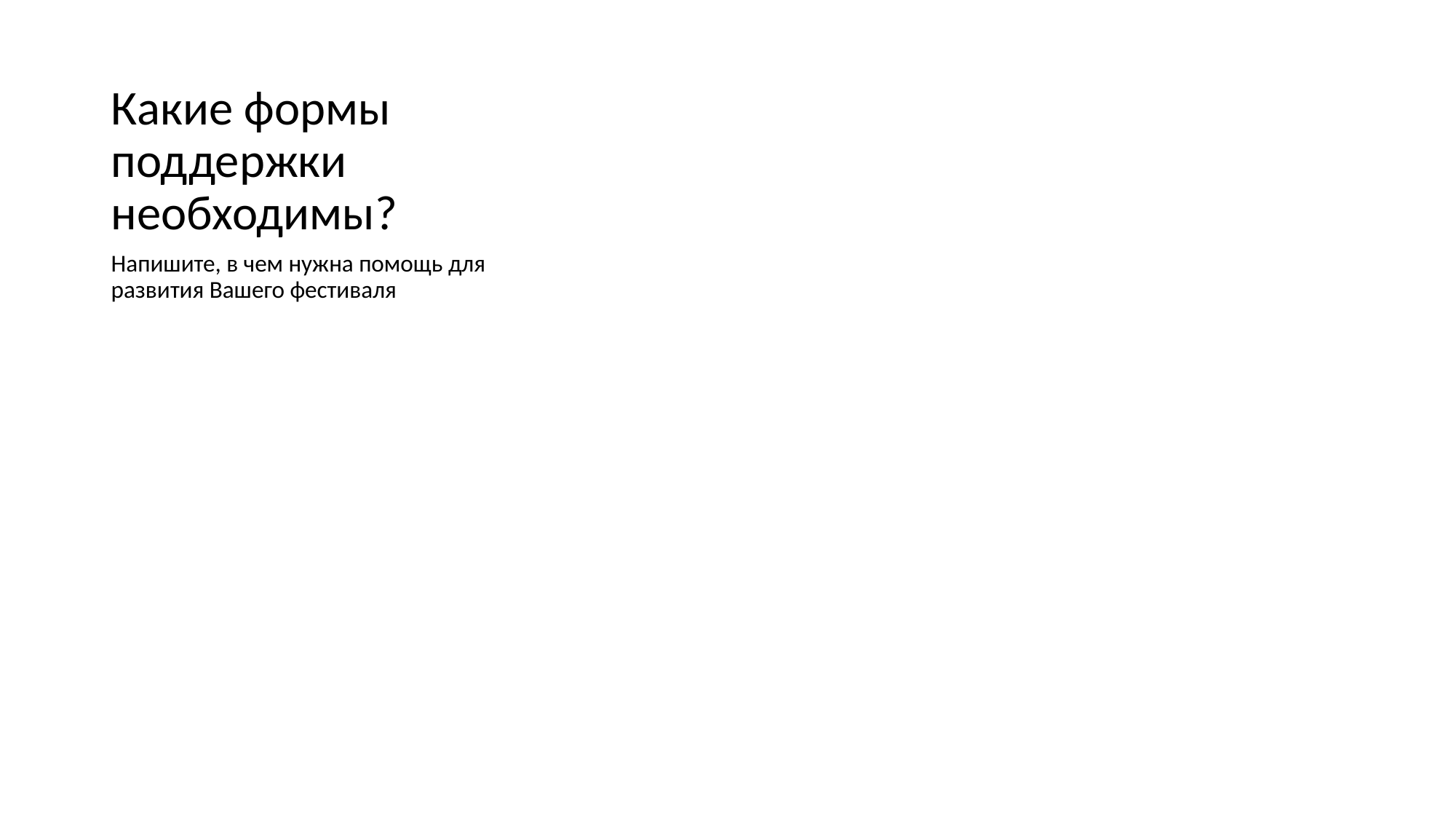

# Какие формы поддержки необходимы?

Напишите, в чем нужна помощь для развития Вашего фестиваля